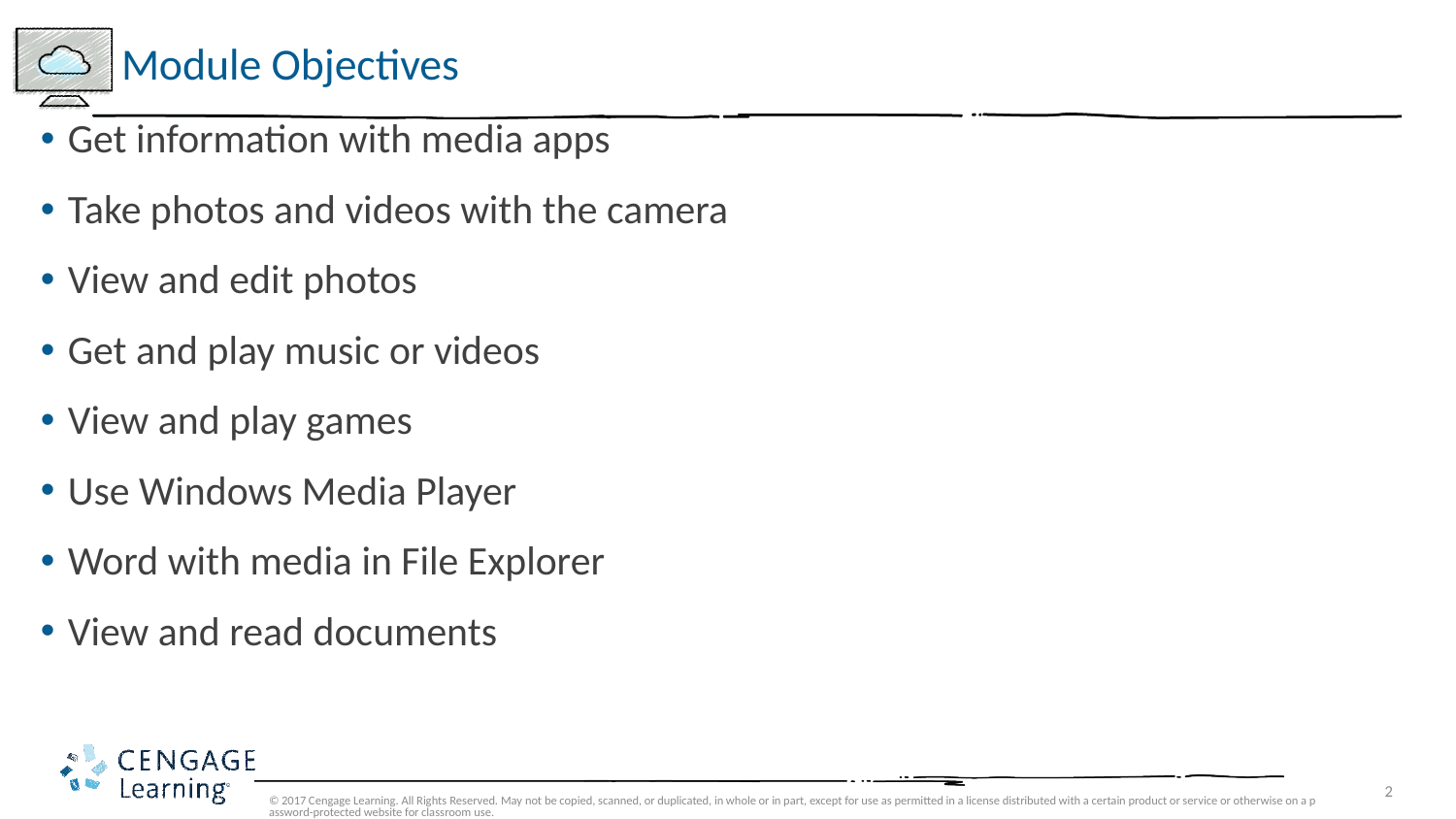

# Module Objectives
Get information with media apps
Take photos and videos with the camera
View and edit photos
Get and play music or videos
View and play games
Use Windows Media Player
Word with media in File Explorer
View and read documents

© 2017 Cengage Learning. All Rights Reserved. May not be copied, scanned, or duplicated, in whole or in part, except for use as permitted in a license distributed with a certain product or service or otherwise on a password-protected website for classroom use.